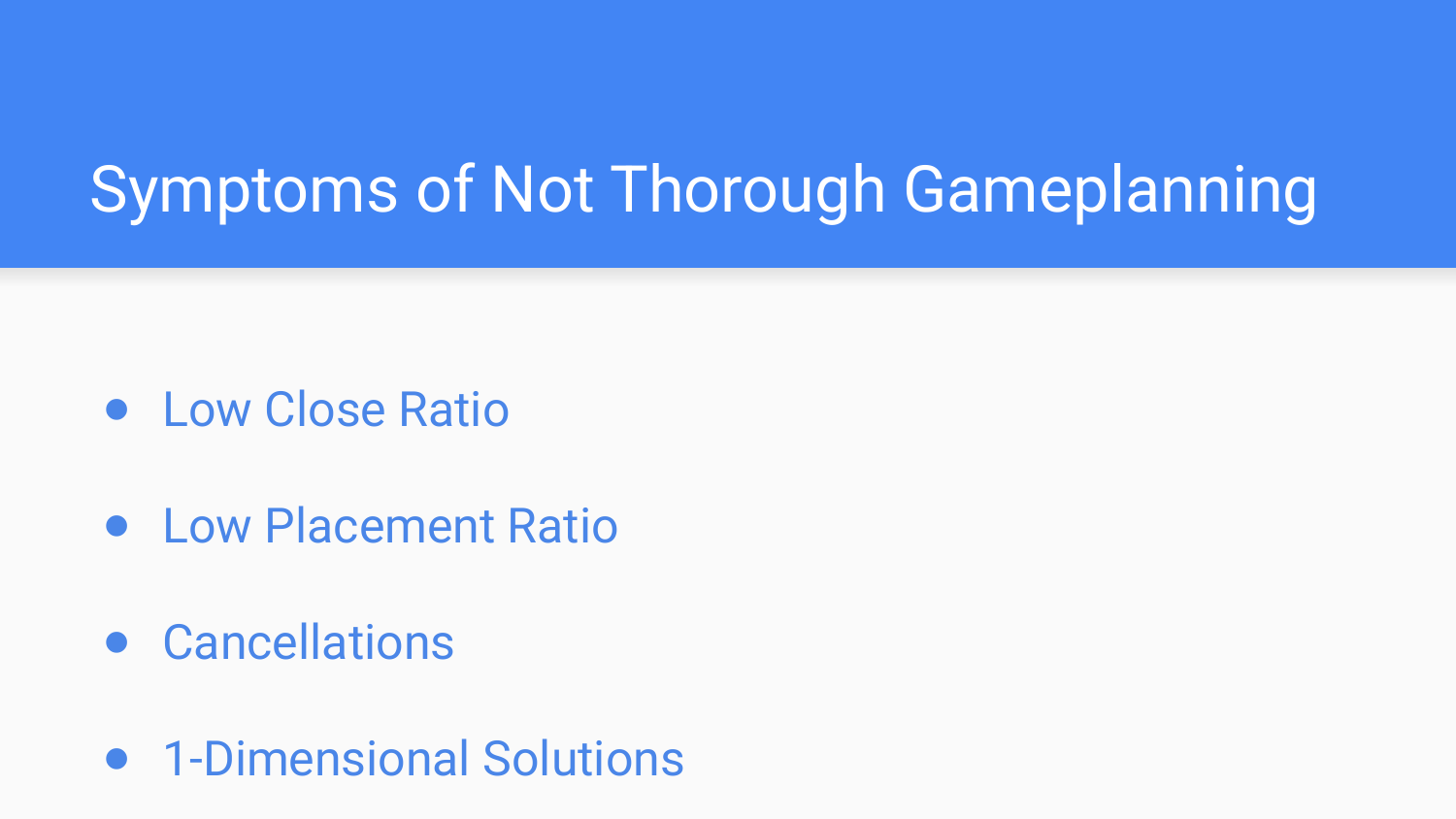

# Symptoms of Not Thorough Gameplanning
Low Close Ratio
Low Placement Ratio
Cancellations
1-Dimensional Solutions